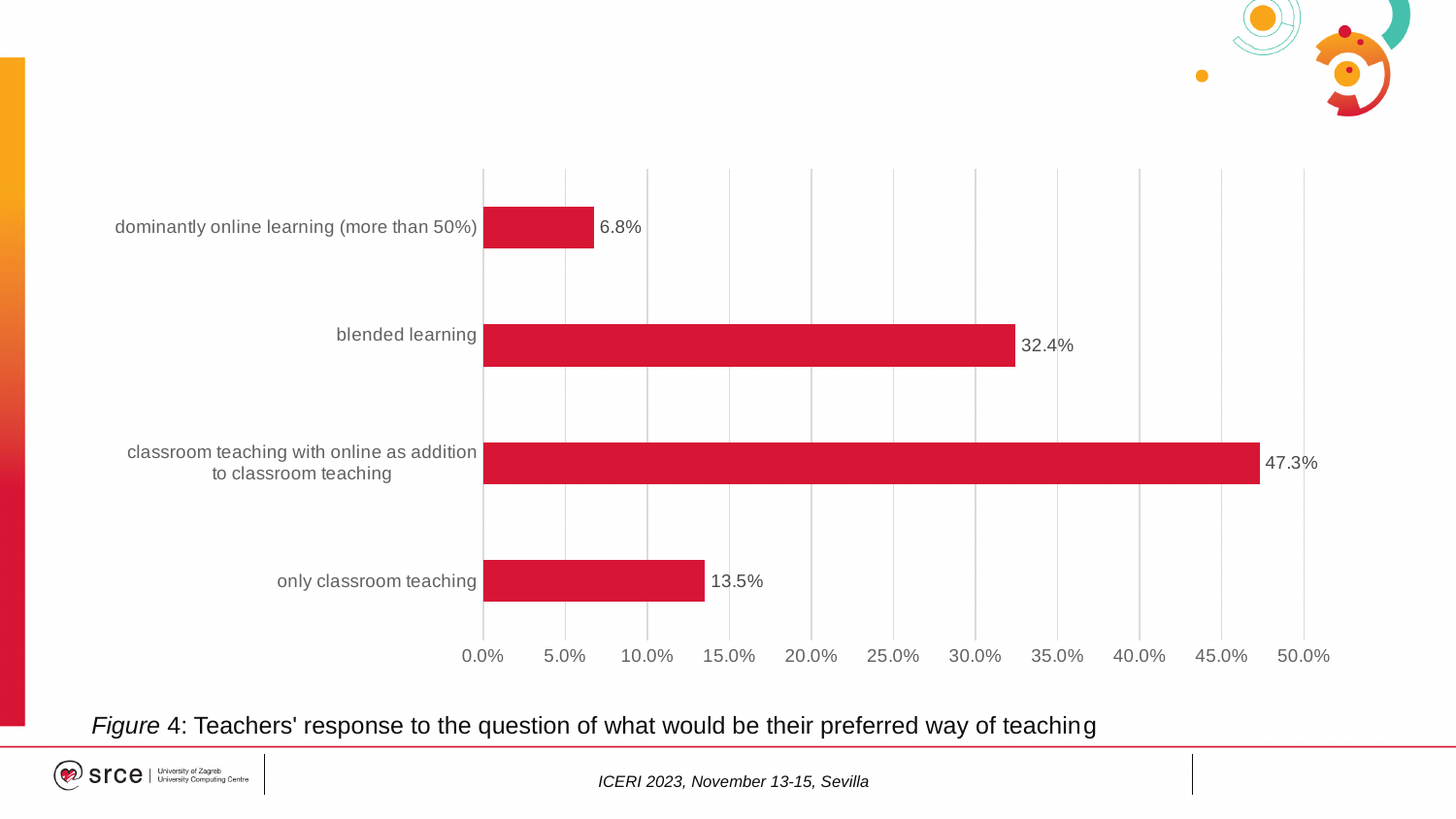

#

### Chart

| Category |  |
|---|---|
| only classroom teaching | 0.13513513513513514 |
| classroom teaching with online as addition
to classroom teaching | 0.47297297297297297 |
| blended learning
  | 0.32432432432432434 |
| dominantly online learning (more than 50%) | 0.06756756756756757 |
Figure 4: Teachers' response to the question of what would be their preferred way of teaching
ICERI 2023, November 13-15, Sevilla